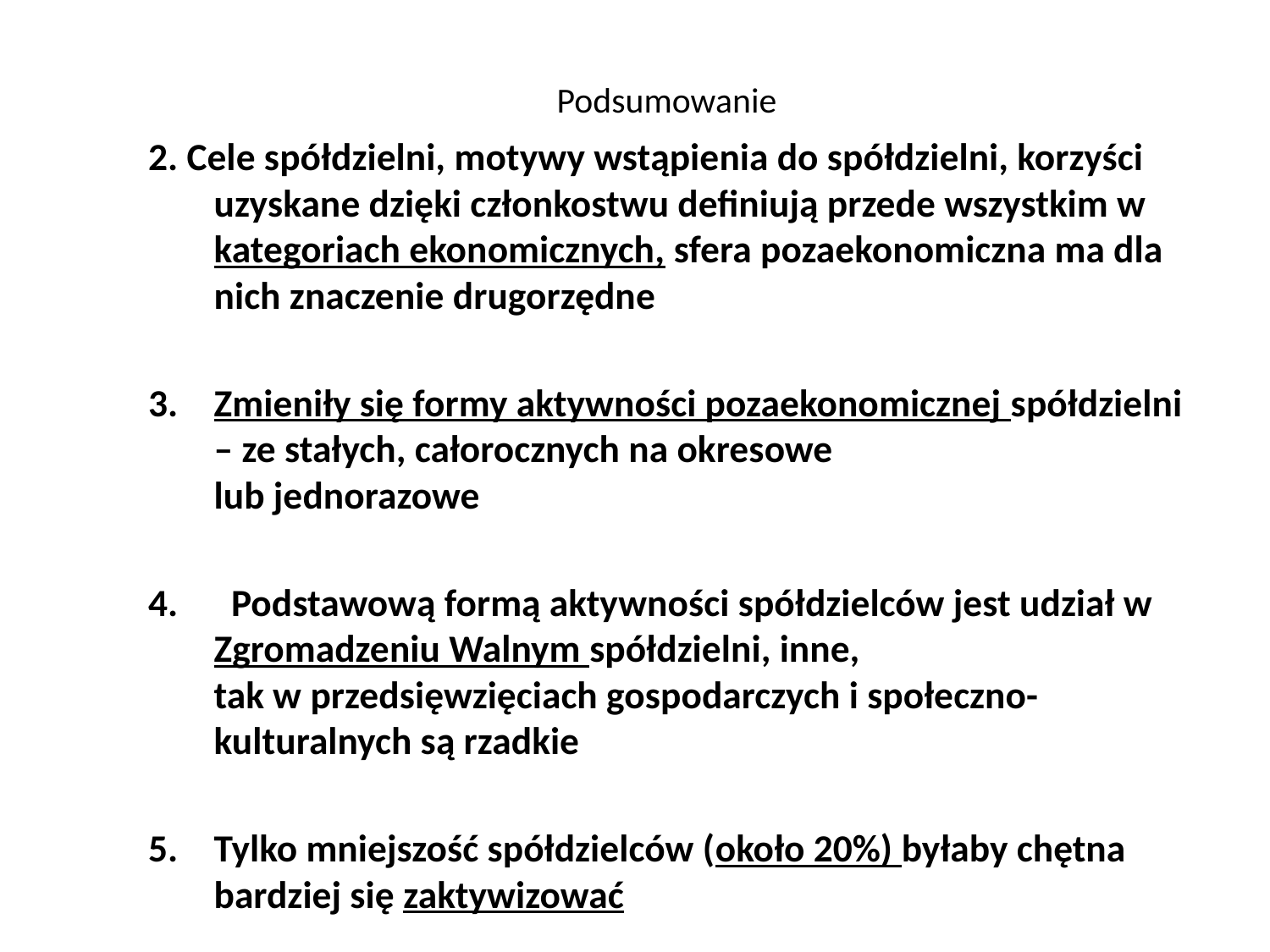

# Podsumowanie
2. Cele spółdzielni, motywy wstąpienia do spółdzielni, korzyści uzyskane dzięki członkostwu definiują przede wszystkim w kategoriach ekonomicznych, sfera pozaekonomiczna ma dla nich znaczenie drugorzędne

Zmieniły się formy aktywności pozaekonomicznej spółdzielni – ze stałych, całorocznych na okresowe
lub jednorazowe

  Podstawową formą aktywności spółdzielców jest udział w Zgromadzeniu Walnym spółdzielni, inne,
tak w przedsięwzięciach gospodarczych i społeczno-kulturalnych są rzadkie

Tylko mniejszość spółdzielców (około 20%) byłaby chętna bardziej się zaktywizować